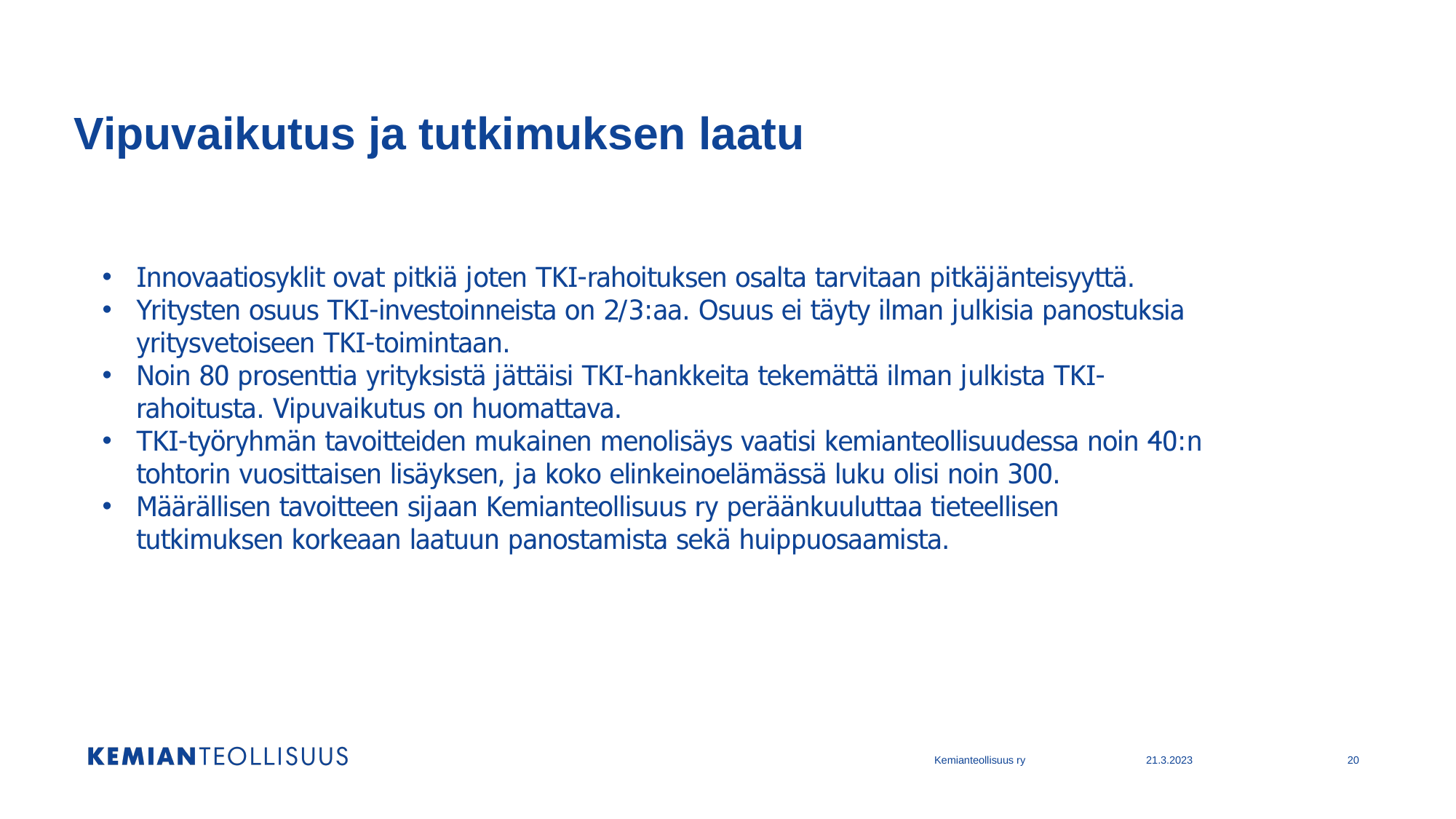

# Vipuvaikutus ja tutkimuksen laatu

Innovaatiosyklit ovat pitkiä joten TKI-rahoituksen osalta tarvitaan pitkäjänteisyyttä.
Yritysten osuus TKI-investoinneista on 2/3:aa. Osuus ei täyty ilman julkisia panostuksia yritysvetoiseen TKI-toimintaan.
Noin 80 prosenttia yrityksistä jättäisi TKI-hankkeita tekemättä ilman julkista TKI-rahoitusta. Vipuvaikutus on huomattava.
TKI-työryhmän tavoitteiden mukainen menolisäys vaatisi kemianteollisuudessa noin 40:n tohtorin vuosittaisen lisäyksen, ja koko elinkeinoelämässä luku olisi noin 300.
Määrällisen tavoitteen sijaan Kemianteollisuus ry peräänkuuluttaa tieteellisen tutkimuksen korkeaan laatuun panostamista sekä huippuosaamista.

Kemianteollisuus ry
21.3.2023
20